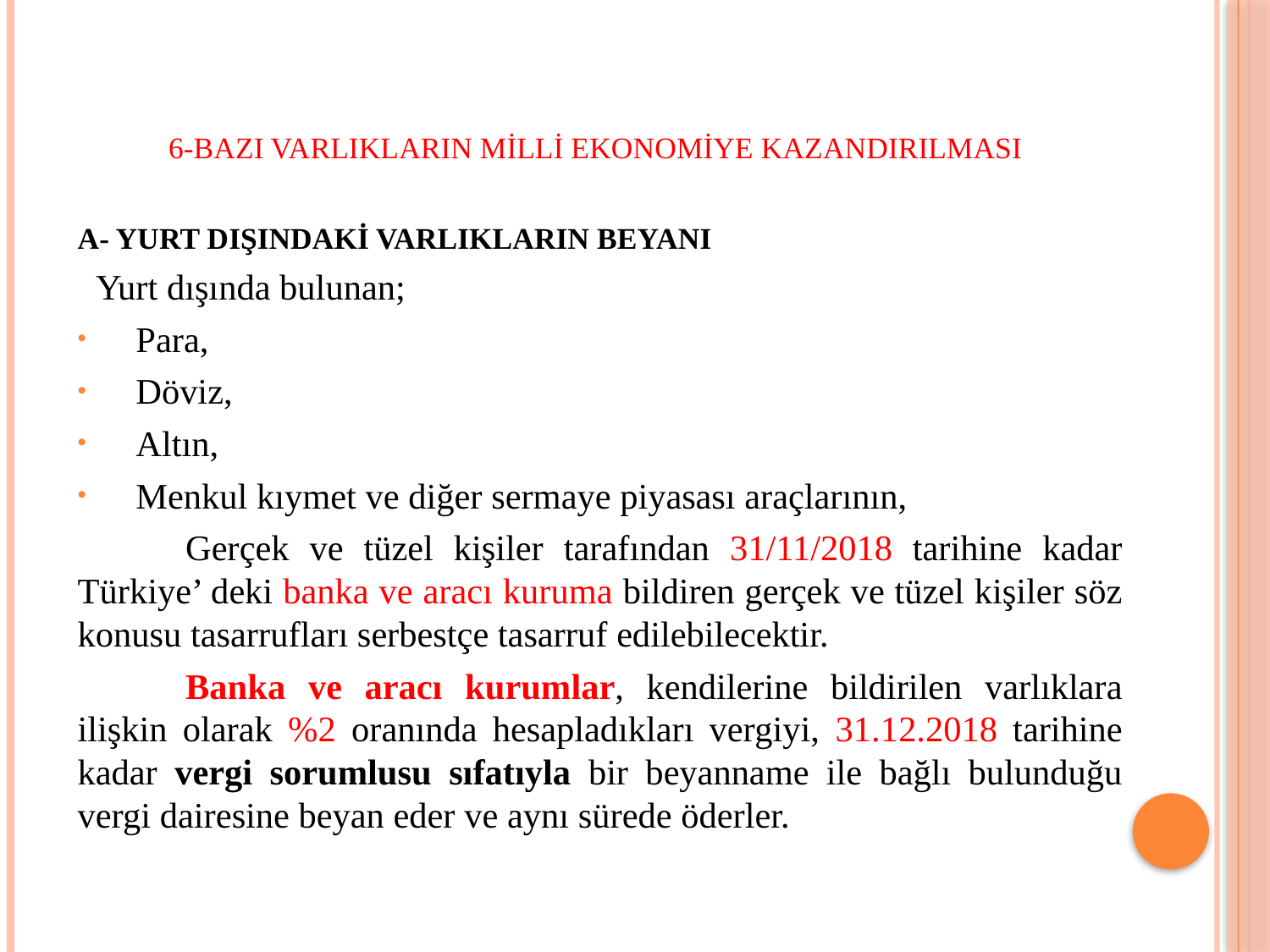

6-BAZI VARLIKLARIN MİLLİ EKONOMİYE KAZANDIRILMASI

A- YURT DIŞINDAKİ VARLIKLARIN BEYANI
  Yurt dışında bulunan;
Para,
Döviz,
Altın,
Menkul kıymet ve diğer sermaye piyasası araçlarının,
	Gerçek ve tüzel kişiler tarafından 31/11/2018 tarihine kadar Türkiye’ deki banka ve aracı kuruma bildiren gerçek ve tüzel kişiler söz konusu tasarrufları serbestçe tasarruf edilebilecektir.
	Banka ve aracı kurumlar, kendilerine bildirilen varlıklara ilişkin olarak %2 oranında hesapladıkları vergiyi, 31.12.2018 tarihine kadar vergi sorumlusu sıfatıyla bir beyanname ile bağlı bulunduğu vergi dairesine beyan eder ve aynı sürede öderler.